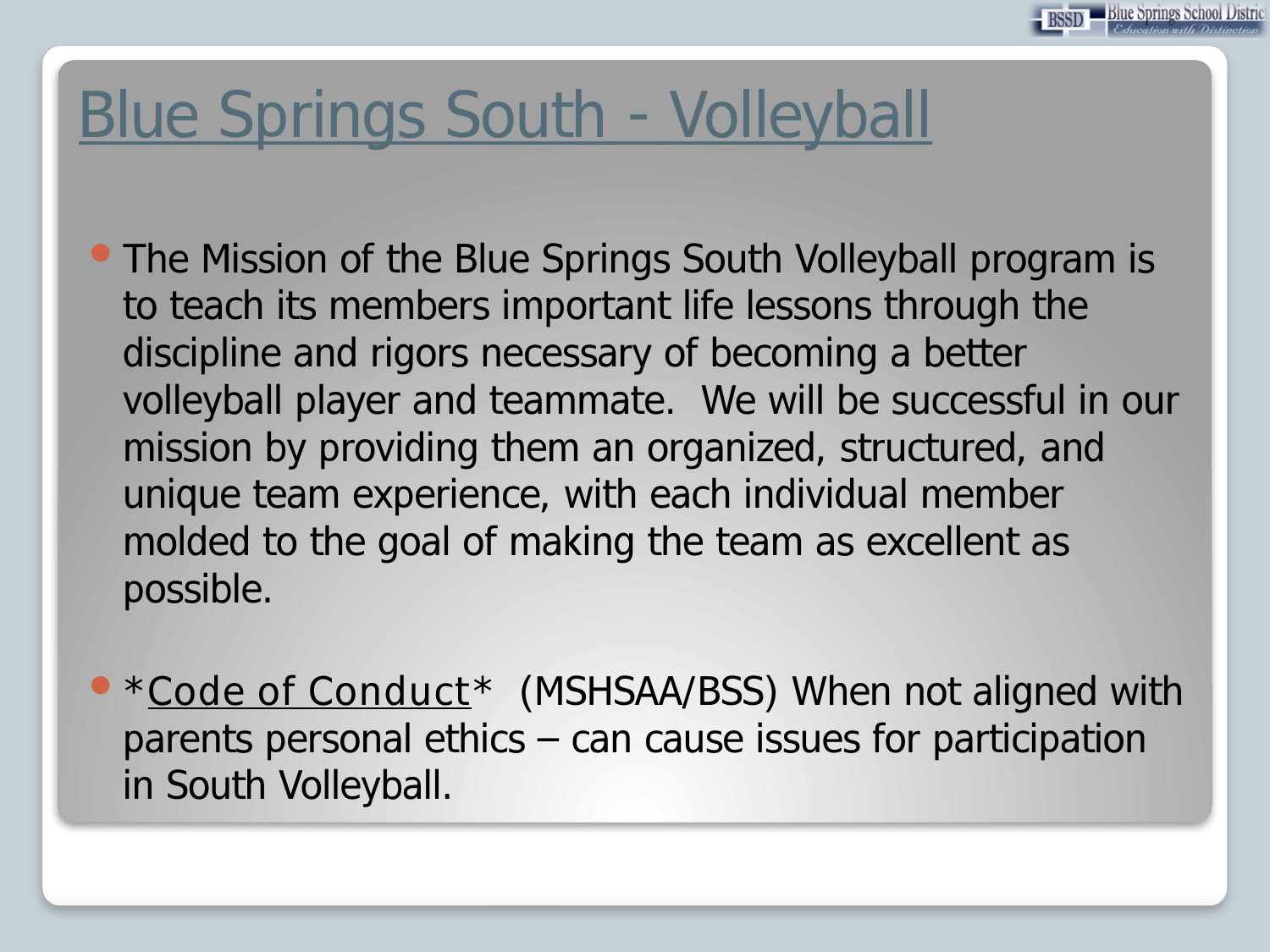

# Blue Springs South - Volleyball

The Mission of the Blue Springs South Volleyball program is to teach its members important life lessons through the discipline and rigors necessary of becoming a better volleyball player and teammate.  We will be successful in our mission by providing them an organized, structured, and unique team experience, with each individual member molded to the goal of making the team as excellent as possible.

*Code of Conduct*  (MSHSAA/BSS) When not aligned with parents personal ethics – can cause issues for participation in South Volleyball.